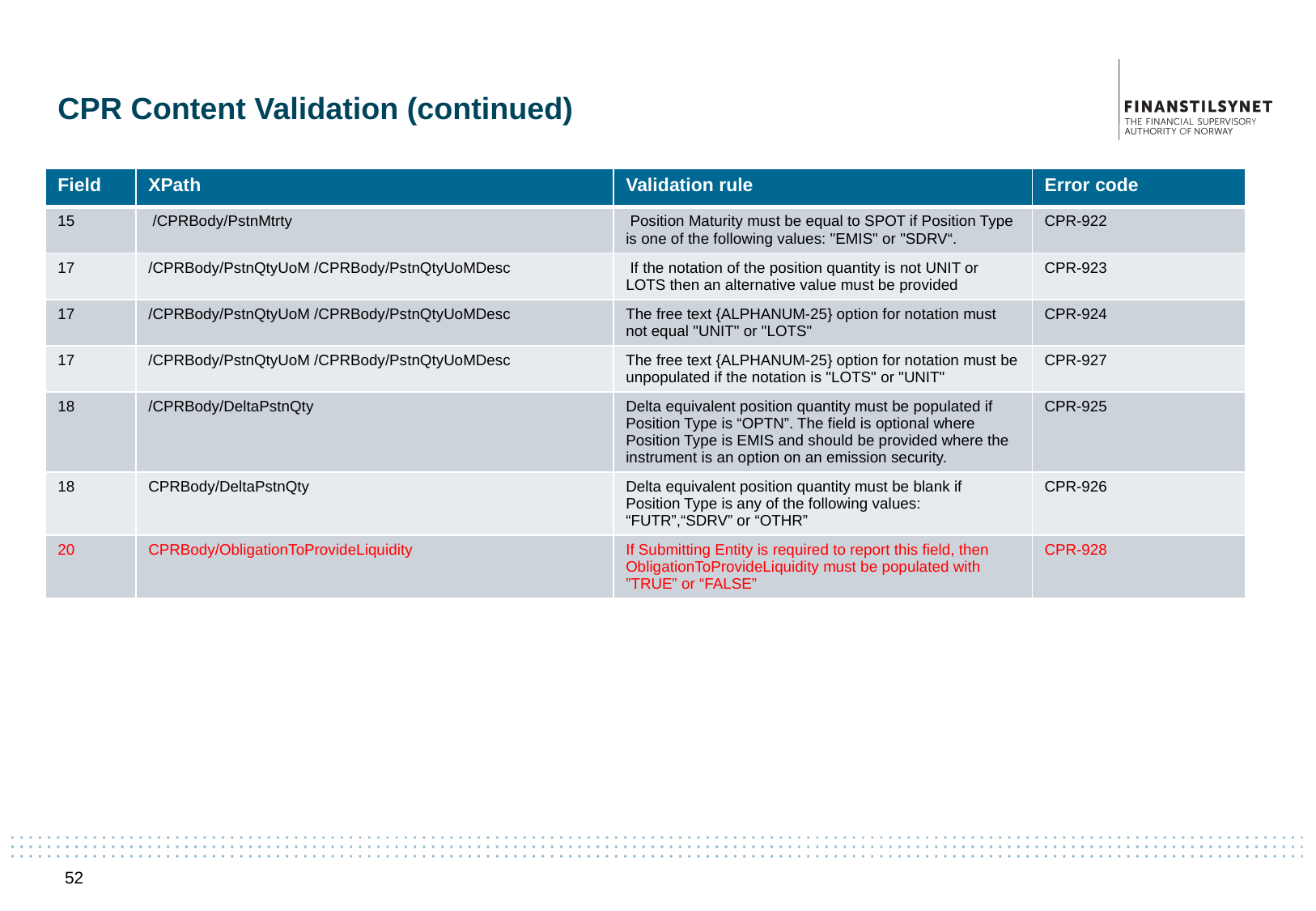

# CPR Content Validation (continued)
| Field | XPath | Validation rule | Error code |
| --- | --- | --- | --- |
| 15 | /CPRBody/PstnMtrty | Position Maturity must be equal to SPOT if Position Type is one of the following values: "EMIS" or "SDRV“. | CPR-922 |
| 17 | /CPRBody/PstnQtyUoM /CPRBody/PstnQtyUoMDesc | If the notation of the position quantity is not UNIT or LOTS then an alternative value must be provided | CPR-923 |
| 17 | /CPRBody/PstnQtyUoM /CPRBody/PstnQtyUoMDesc | The free text {ALPHANUM-25} option for notation must not equal "UNIT" or "LOTS" | CPR-924 |
| 17 | /CPRBody/PstnQtyUoM /CPRBody/PstnQtyUoMDesc | The free text {ALPHANUM-25} option for notation must be unpopulated if the notation is "LOTS" or "UNIT" | CPR-927 |
| 18 | /CPRBody/DeltaPstnQty | Delta equivalent position quantity must be populated if Position Type is “OPTN”. The field is optional where Position Type is EMIS and should be provided where the instrument is an option on an emission security. | CPR-925 |
| 18 | CPRBody/DeltaPstnQty | Delta equivalent position quantity must be blank if Position Type is any of the following values: “FUTR”,“SDRV” or “OTHR” | CPR-926 |
| 20 | CPRBody/ObligationToProvideLiquidity | If Submitting Entity is required to report this field, then ObligationToProvideLiquidity must be populated with ”TRUE” or “FALSE” | CPR-928 |
52